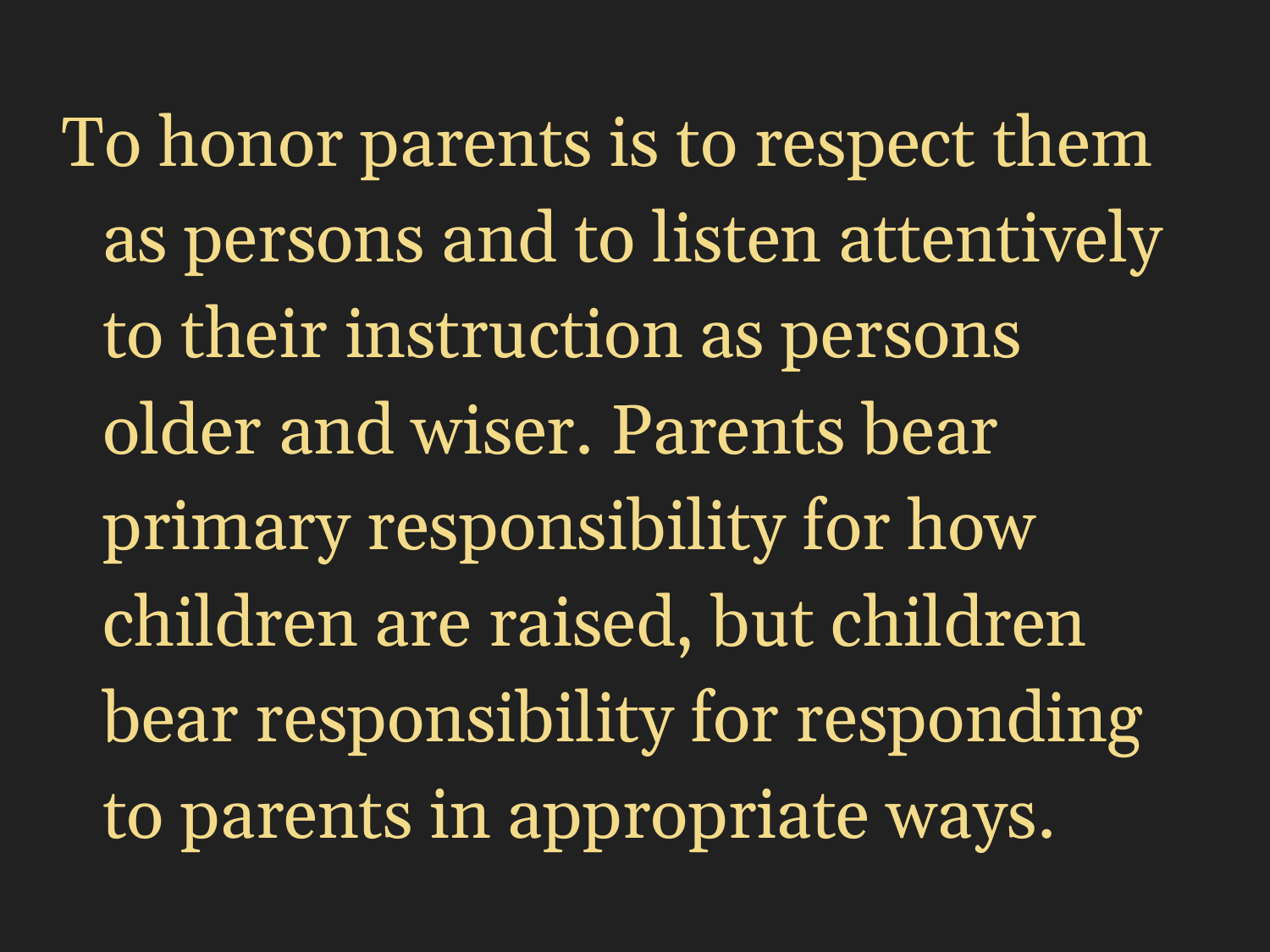

#
To honor parents is to respect them as persons and to listen attentively to their instruction as persons older and wiser. Parents bear primary responsibility for how children are raised, but children bear responsibility for responding to parents in appropriate ways.